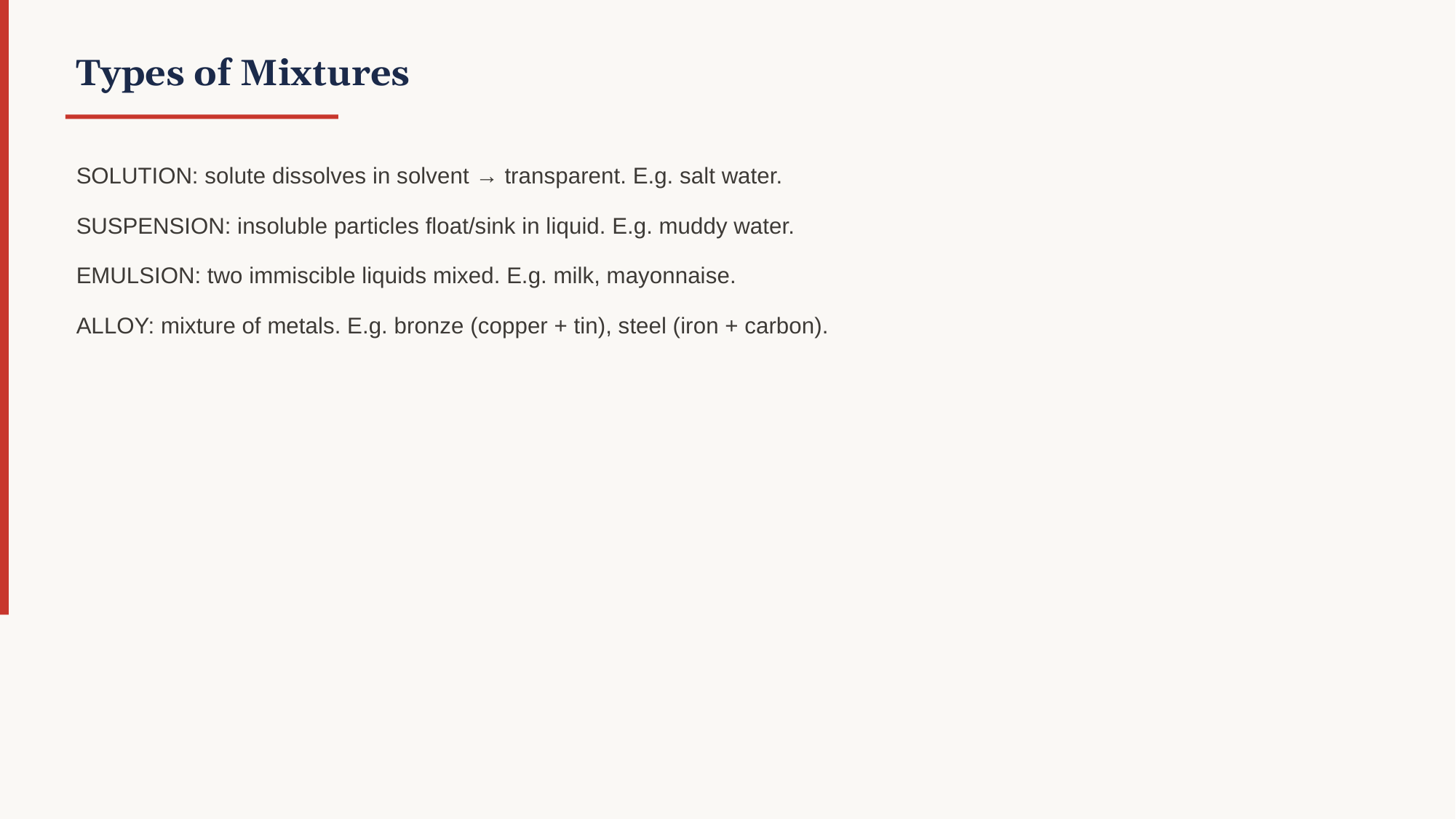

Types of Mixtures

SOLUTION: solute dissolves in solvent → transparent. E.g. salt water.
SUSPENSION: insoluble particles float/sink in liquid. E.g. muddy water.
EMULSION: two immiscible liquids mixed. E.g. milk, mayonnaise.
ALLOY: mixture of metals. E.g. bronze (copper + tin), steel (iron + carbon).